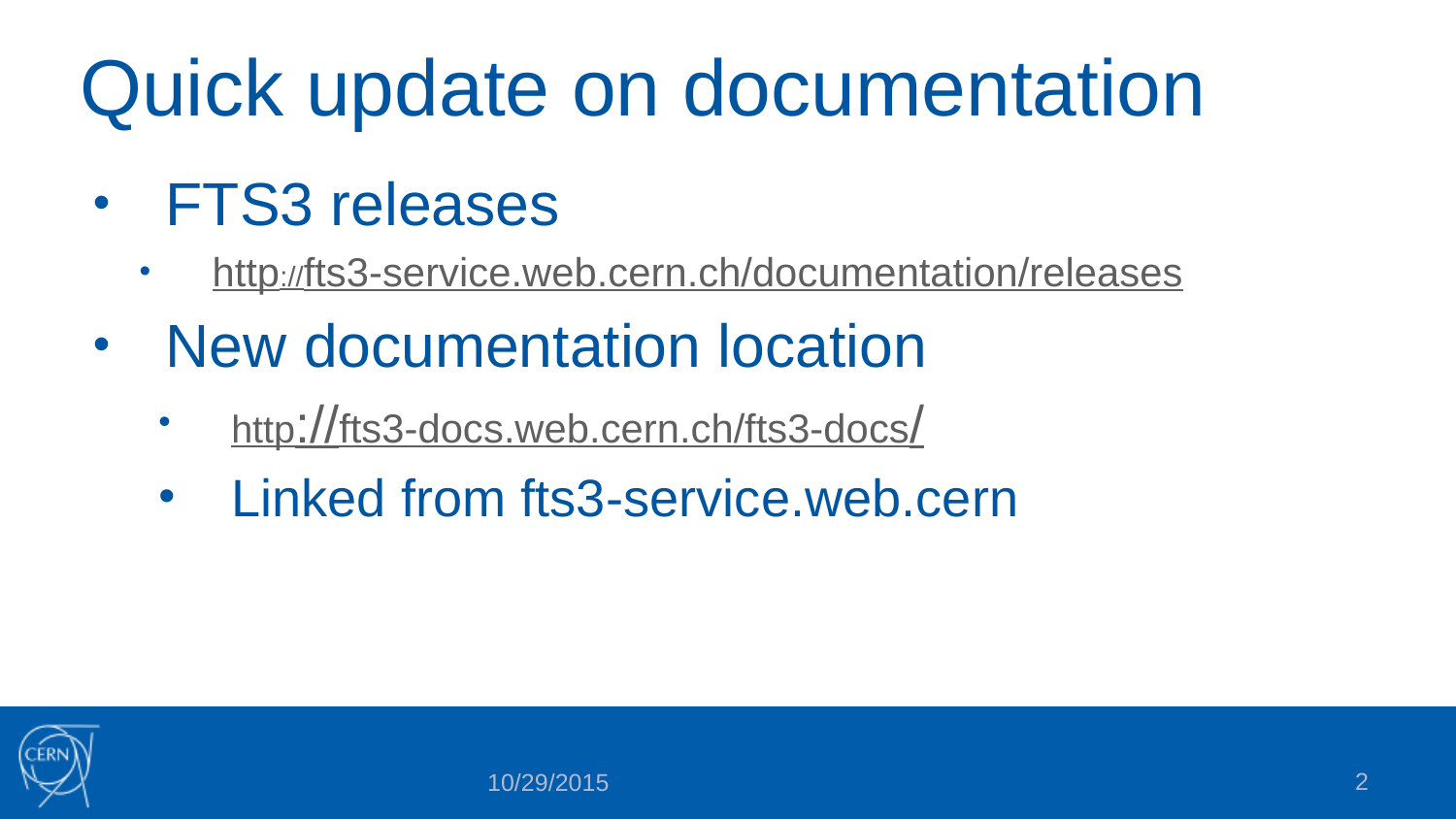

# Quick update on documentation
FTS3 releases
http://fts3-service.web.cern.ch/documentation/releases
New documentation location
http://fts3-docs.web.cern.ch/fts3-docs/
Linked from fts3-service.web.cern

2
10/29/2015